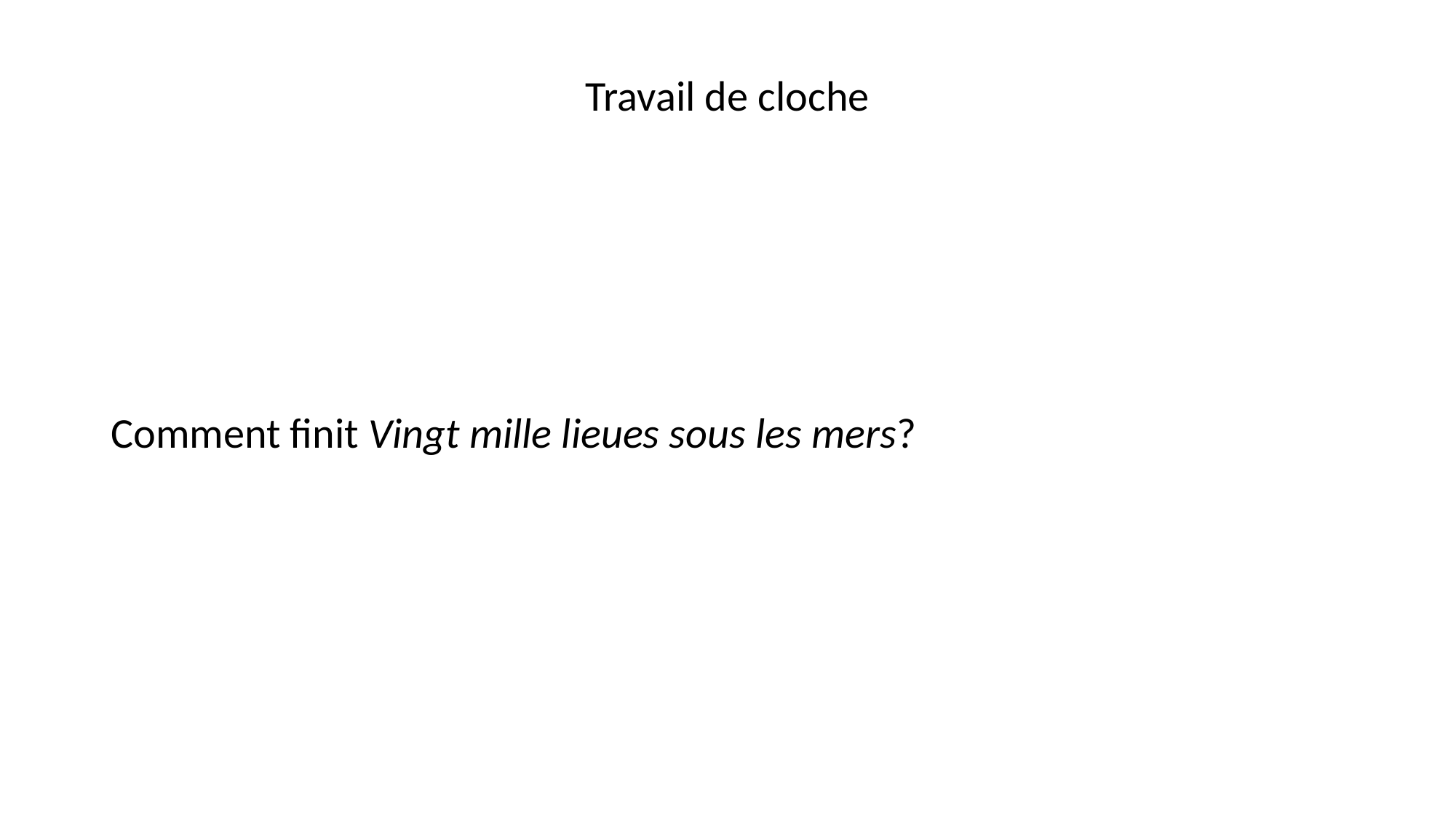

# Travail de cloche

Comment finit Vingt mille lieues sous les mers?